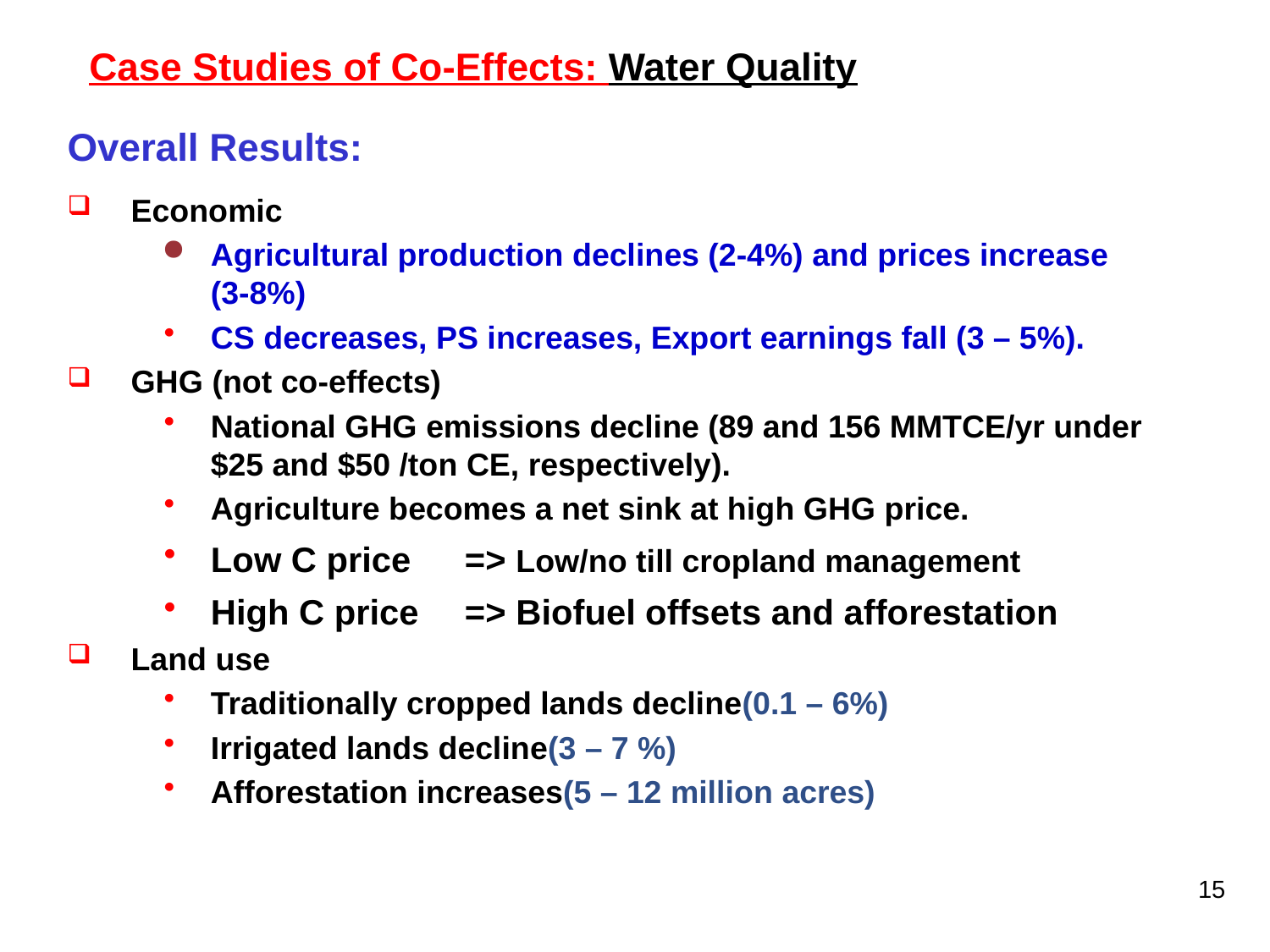

Case Studies of Co-Effects: Water Quality
Overall Results:
Economic
Agricultural production declines (2-4%) and prices increase (3-8%)
CS decreases, PS increases, Export earnings fall (3 – 5%).
GHG (not co-effects)
National GHG emissions decline (89 and 156 MMTCE/yr under $25 and $50 /ton CE, respectively).
Agriculture becomes a net sink at high GHG price.
Low C price	=> Low/no till cropland management
High C price 	=> Biofuel offsets and afforestation
Land use
Traditionally cropped lands decline(0.1 – 6%)
Irrigated lands decline(3 – 7 %)
Afforestation increases(5 – 12 million acres)
15